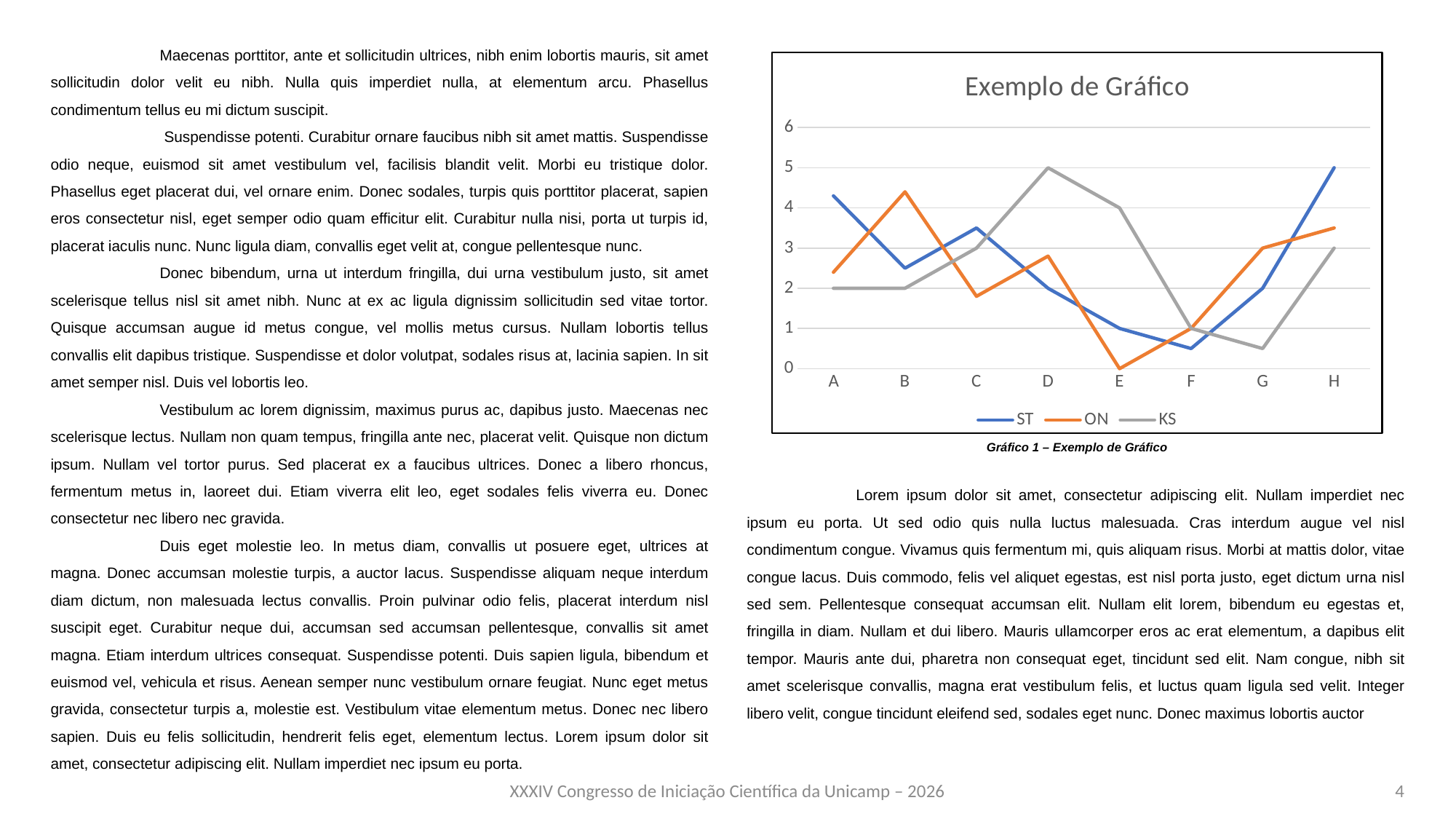

Maecenas porttitor, ante et sollicitudin ultrices, nibh enim lobortis mauris, sit amet sollicitudin dolor velit eu nibh. Nulla quis imperdiet nulla, at elementum arcu. Phasellus condimentum tellus eu mi dictum suscipit.
	 Suspendisse potenti. Curabitur ornare faucibus nibh sit amet mattis. Suspendisse odio neque, euismod sit amet vestibulum vel, facilisis blandit velit. Morbi eu tristique dolor. Phasellus eget placerat dui, vel ornare enim. Donec sodales, turpis quis porttitor placerat, sapien eros consectetur nisl, eget semper odio quam efficitur elit. Curabitur nulla nisi, porta ut turpis id, placerat iaculis nunc. Nunc ligula diam, convallis eget velit at, congue pellentesque nunc.
	Donec bibendum, urna ut interdum fringilla, dui urna vestibulum justo, sit amet scelerisque tellus nisl sit amet nibh. Nunc at ex ac ligula dignissim sollicitudin sed vitae tortor. Quisque accumsan augue id metus congue, vel mollis metus cursus. Nullam lobortis tellus convallis elit dapibus tristique. Suspendisse et dolor volutpat, sodales risus at, lacinia sapien. In sit amet semper nisl. Duis vel lobortis leo.
	Vestibulum ac lorem dignissim, maximus purus ac, dapibus justo. Maecenas nec scelerisque lectus. Nullam non quam tempus, fringilla ante nec, placerat velit. Quisque non dictum ipsum. Nullam vel tortor purus. Sed placerat ex a faucibus ultrices. Donec a libero rhoncus, fermentum metus in, laoreet dui. Etiam viverra elit leo, eget sodales felis viverra eu. Donec consectetur nec libero nec gravida.
	Duis eget molestie leo. In metus diam, convallis ut posuere eget, ultrices at magna. Donec accumsan molestie turpis, a auctor lacus. Suspendisse aliquam neque interdum diam dictum, non malesuada lectus convallis. Proin pulvinar odio felis, placerat interdum nisl suscipit eget. Curabitur neque dui, accumsan sed accumsan pellentesque, convallis sit amet magna. Etiam interdum ultrices consequat. Suspendisse potenti. Duis sapien ligula, bibendum et euismod vel, vehicula et risus. Aenean semper nunc vestibulum ornare feugiat. Nunc eget metus gravida, consectetur turpis a, molestie est. Vestibulum vitae elementum metus. Donec nec libero sapien. Duis eu felis sollicitudin, hendrerit felis eget, elementum lectus. Lorem ipsum dolor sit amet, consectetur adipiscing elit. Nullam imperdiet nec ipsum eu porta.

### Chart: Exemplo de Gráfico

| Category | ST | ON | KS |
|---|---|---|---|
| A | 4.3 | 2.4 | 2.0 |
| B | 2.5 | 4.4 | 2.0 |
| C | 3.5 | 1.8 | 3.0 |
| D | 2.0 | 2.8 | 5.0 |
| E | 1.0 | 0.0 | 4.0 |
| F | 0.5 | 1.0 | 1.0 |
| G | 2.0 | 3.0 | 0.5 |
| H | 5.0 | 3.5 | 3.0 |
Gráfico 1 – Exemplo de Gráfico
	Lorem ipsum dolor sit amet, consectetur adipiscing elit. Nullam imperdiet nec ipsum eu porta. Ut sed odio quis nulla luctus malesuada. Cras interdum augue vel nisl condimentum congue. Vivamus quis fermentum mi, quis aliquam risus. Morbi at mattis dolor, vitae congue lacus. Duis commodo, felis vel aliquet egestas, est nisl porta justo, eget dictum urna nisl sed sem. Pellentesque consequat accumsan elit. Nullam elit lorem, bibendum eu egestas et, fringilla in diam. Nullam et dui libero. Mauris ullamcorper eros ac erat elementum, a dapibus elit tempor. Mauris ante dui, pharetra non consequat eget, tincidunt sed elit. Nam congue, nibh sit amet scelerisque convallis, magna erat vestibulum felis, et luctus quam ligula sed velit. Integer libero velit, congue tincidunt eleifend sed, sodales eget nunc. Donec maximus lobortis auctor
XXXIV Congresso de Iniciação Científica da Unicamp – 2026
4